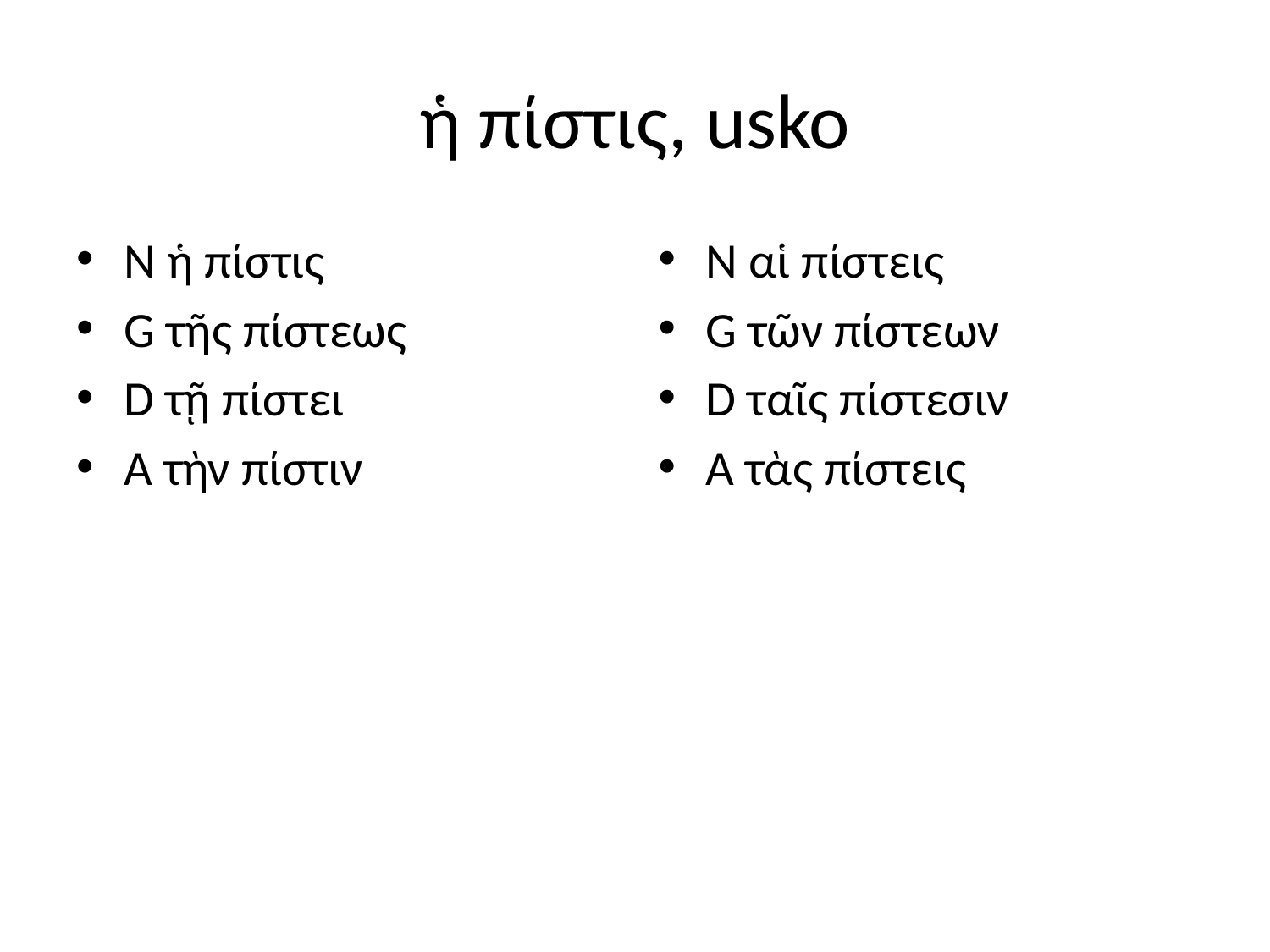

# ἡ πίστις, usko
N ἡ πίστις
G τῆς πίστεως
D τῇ πίστει
A τὴν πίστιν

N αἱ πίστεις
G τῶν πίστεων
D ταῖς πίστεσιν
A τὰς πίστεις